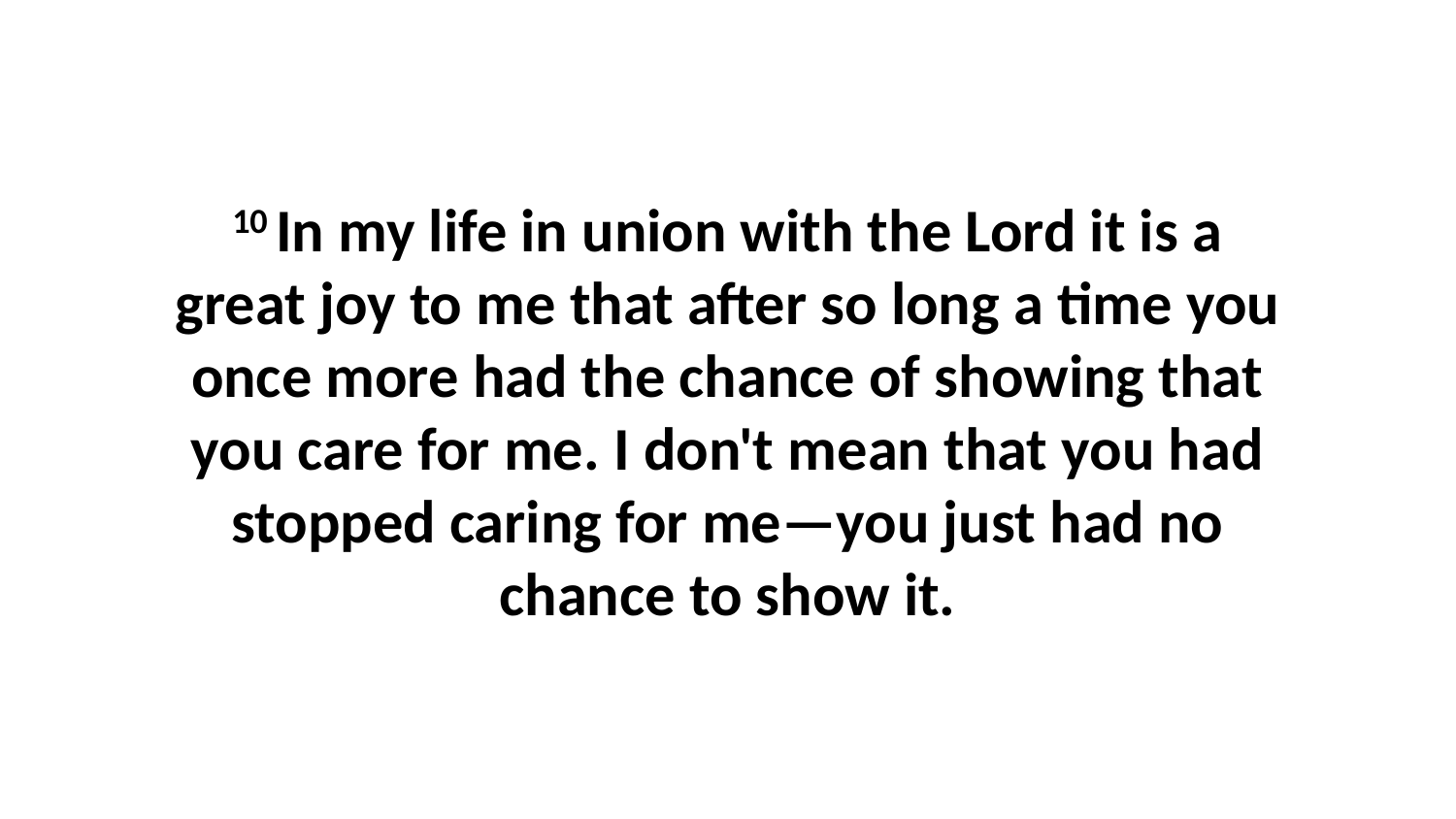

10 In my life in union with the Lord it is a great joy to me that after so long a time you once more had the chance of showing that you care for me. I don't mean that you had stopped caring for me—you just had no chance to show it.